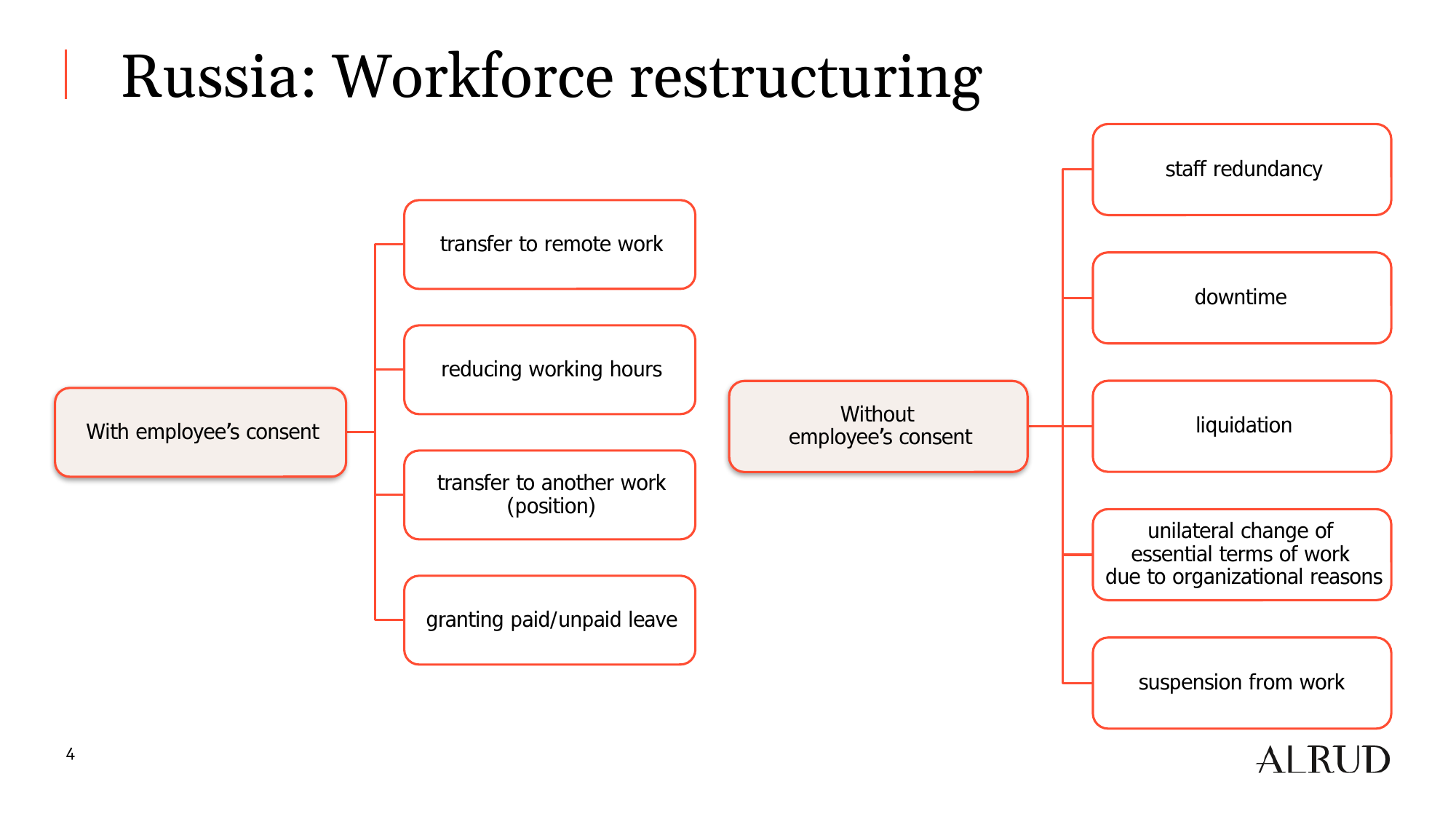

# Russia: Workforce restructuring
Without
employee’s consent
staff redundancy
downtime
liquidation
unilateral change of
essential terms of work
due to organizational reasons
suspension from work
With employee’s consent
transfer to remote work
reducing working hours
transfer to another work (position)
granting paid/unpaid leave
4